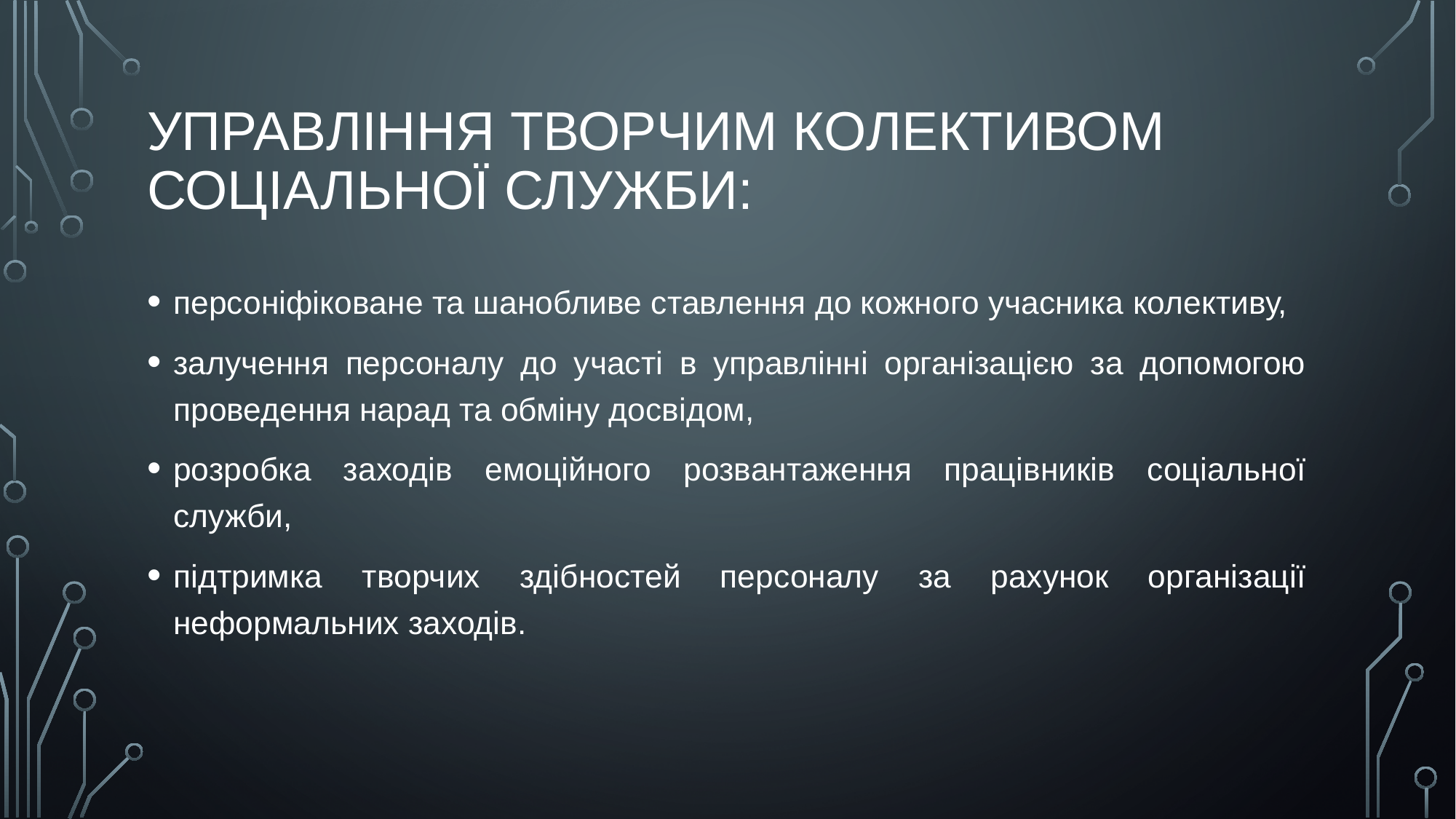

# управління творчим колективом соціальної служби:
персоніфіковане та шанобливе ставлення до кожного учасника колективу,
залучення персоналу до участі в управлінні організацією за допомогою проведення нарад та обміну досвідом,
розробка заходів емоційного розвантаження працівників соціальної служби,
підтримка творчих здібностей персоналу за рахунок організації неформальних заходів.